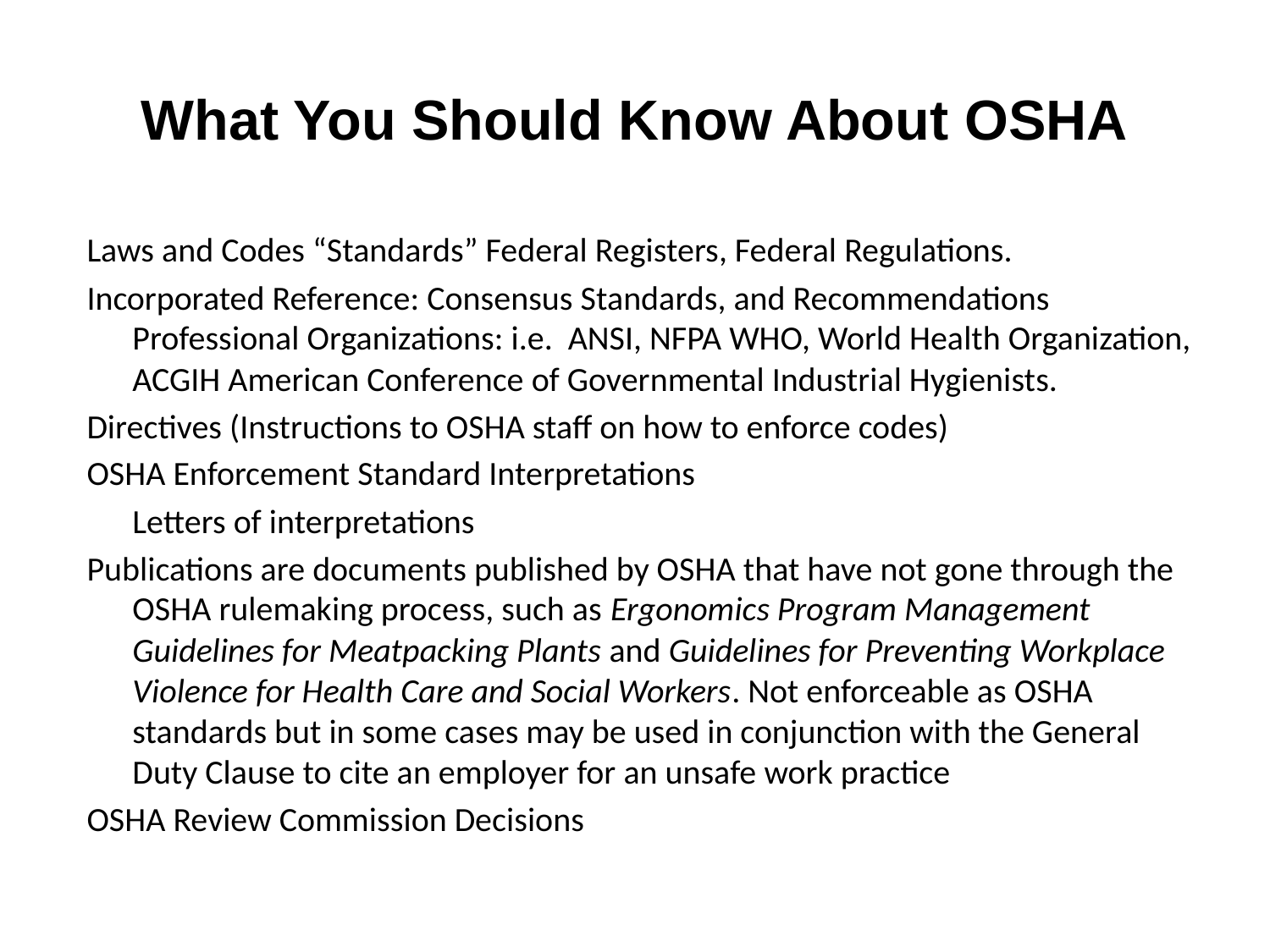

# What You Should Know About OSHA
Laws and Codes “Standards” Federal Registers, Federal Regulations.
Incorporated Reference: Consensus Standards, and Recommendations Professional Organizations: i.e.  ANSI, NFPA WHO, World Health Organization, ACGIH American Conference of Governmental Industrial Hygienists.
Directives (Instructions to OSHA staff on how to enforce codes)
OSHA Enforcement Standard Interpretations
	Letters of interpretations
Publications are documents published by OSHA that have not gone through the OSHA rulemaking process, such as Ergonomics Program Management Guidelines for Meatpacking Plants and Guidelines for Preventing Workplace Violence for Health Care and Social Workers. Not enforceable as OSHA standards but in some cases may be used in conjunction with the General Duty Clause to cite an employer for an unsafe work practice
OSHA Review Commission Decisions